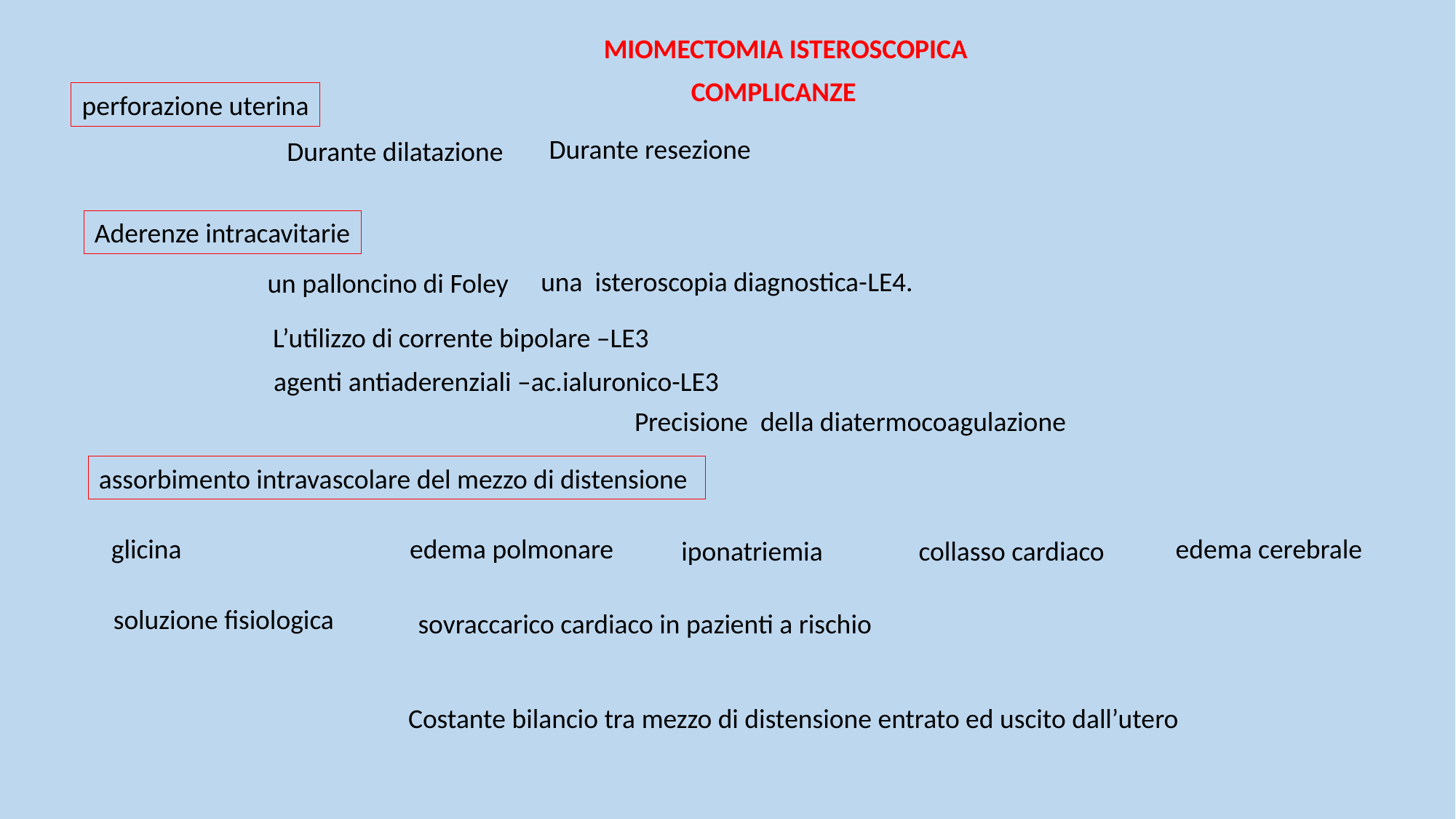

MIOMECTOMIA ISTEROSCOPICA
COMPLICANZE
perforazione uterina
Durante resezione
Durante dilatazione
Aderenze intracavitarie
una  isteroscopia diagnostica-LE4.
un palloncino di Foley
L’utilizzo di corrente bipolare –LE3
agenti antiaderenziali –ac.ialuronico-LE3
Precisione  della diatermocoagulazione
assorbimento intravascolare del mezzo di distensione
glicina
edema polmonare
edema cerebrale
iponatriemia
collasso cardiaco
soluzione fisiologica
sovraccarico cardiaco in pazienti a rischio
Costante bilancio tra mezzo di distensione entrato ed uscito dall’utero